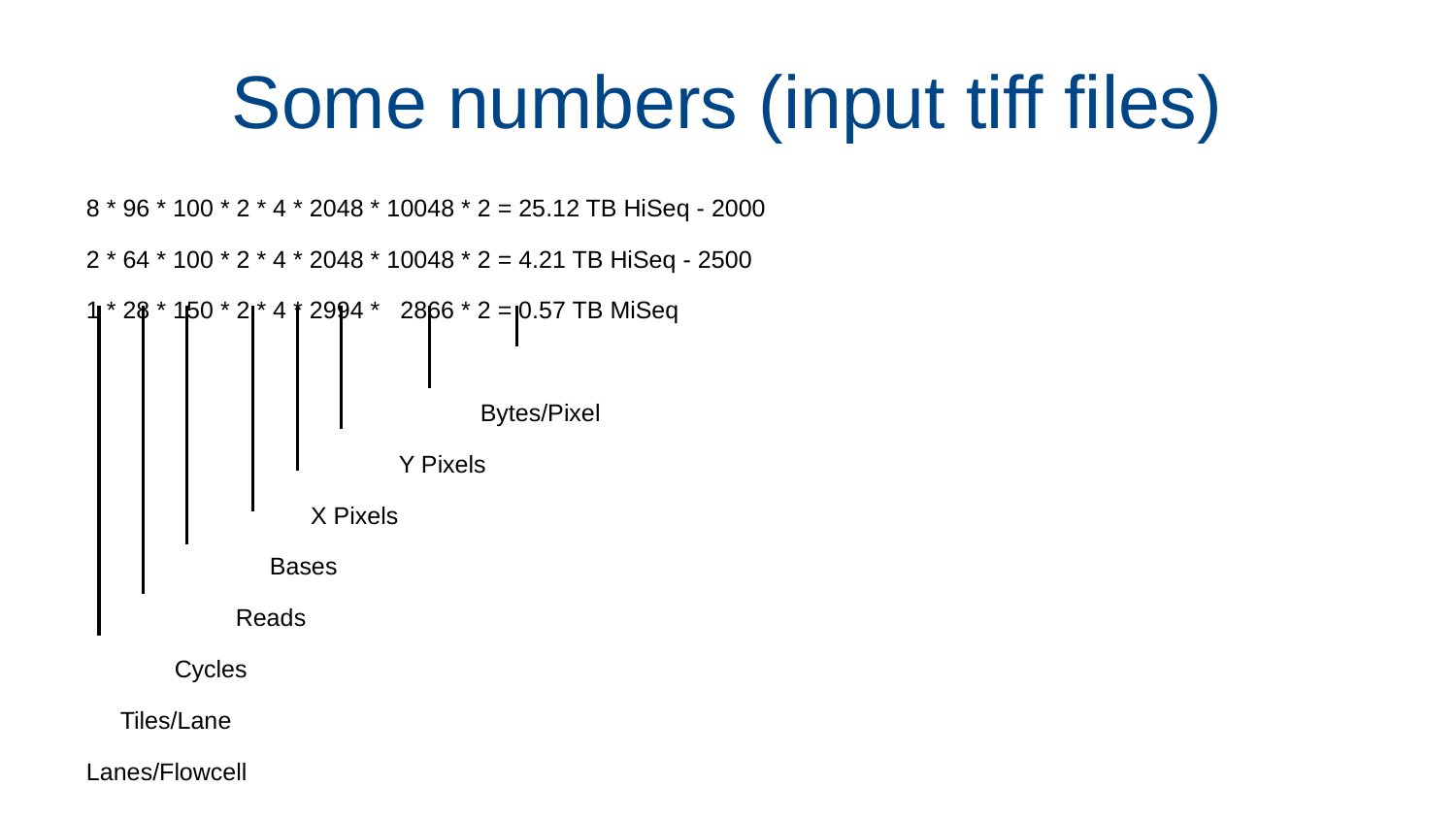

# Some numbers (input tiff files)
  8 * 96 * 100 * 2 * 4 * 2048 * 10048 * 2 = 25.12 TB HiSeq - 2000
  2 * 64 * 100 * 2 * 4 * 2048 * 10048 * 2 = 4.21 TB HiSeq - 2500
  1 * 28 * 150 * 2 * 4 * 2994 *   2866 * 2 = 0.57 TB MiSeq

                                                            Bytes/Pixel
                                                Y Pixels
                                   X Pixels
                             Bases
                        Reads
               Cycles
       Tiles/Lane
  Lanes/Flowcell